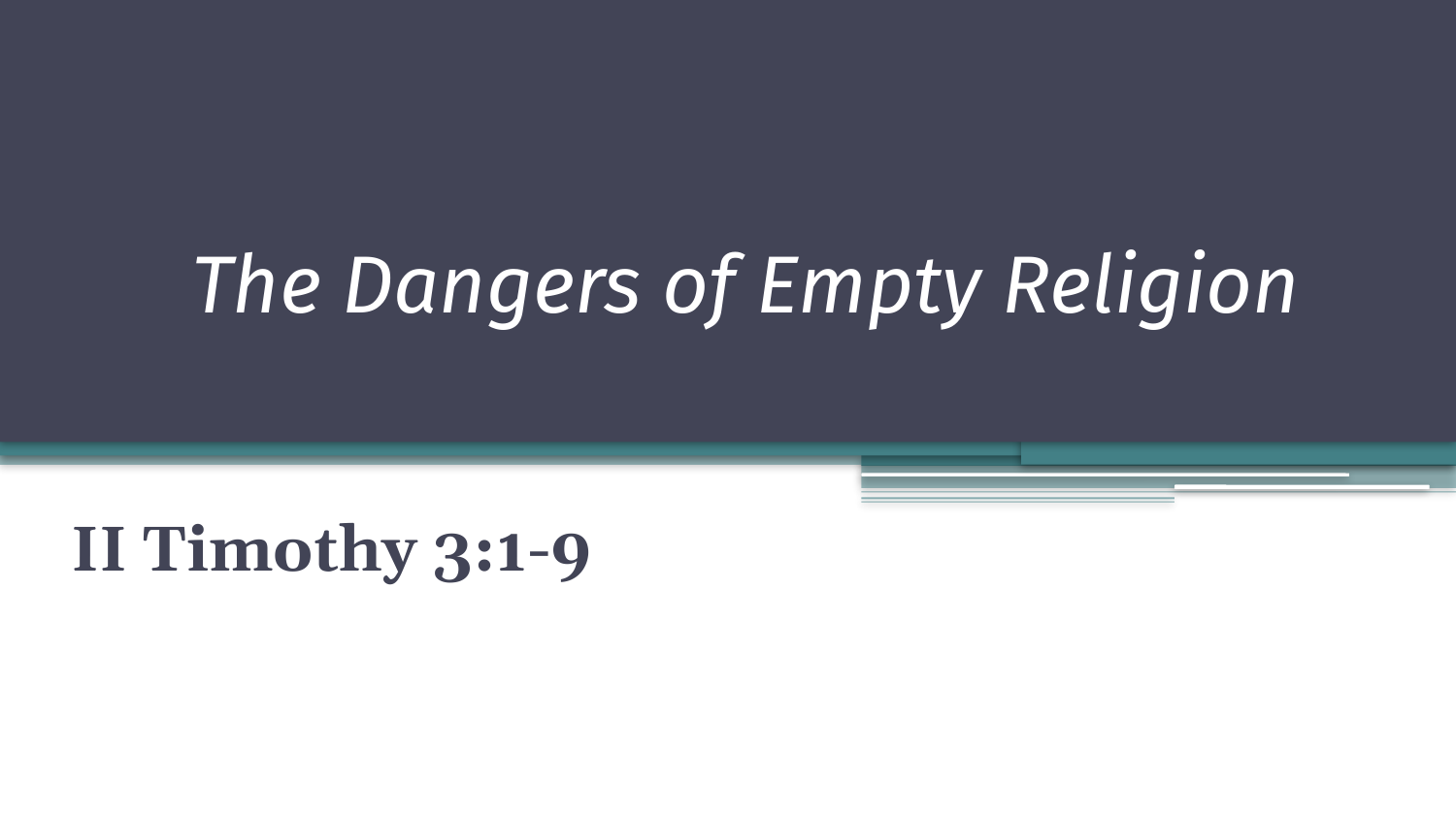

# The Dangers of Empty Religion
II Timothy 3:1-9